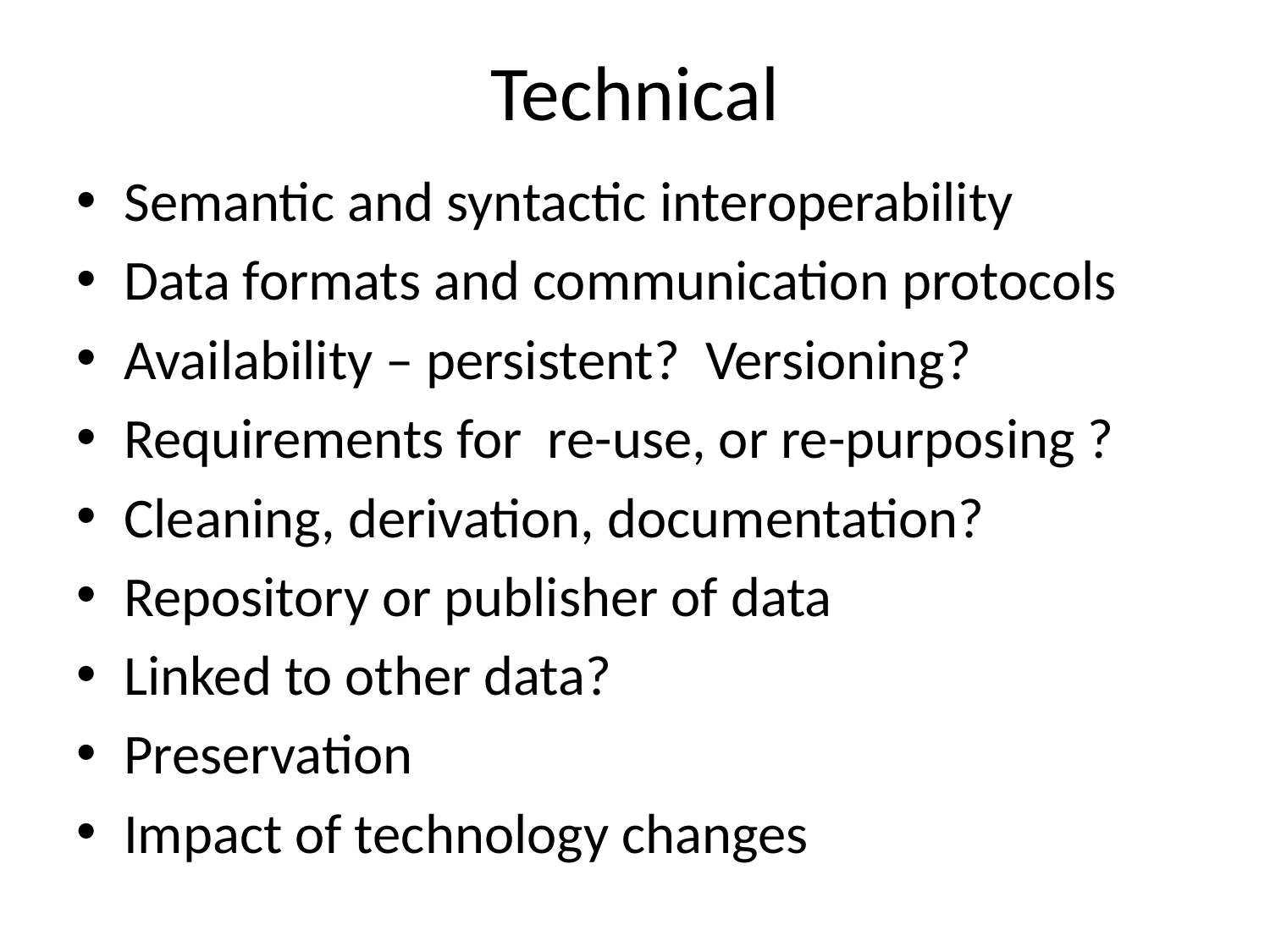

# Technical
Semantic and syntactic interoperability
Data formats and communication protocols
Availability – persistent?  Versioning?
Requirements for  re-use, or re-purposing ?
Cleaning, derivation, documentation?
Repository or publisher of data
Linked to other data?
Preservation
Impact of technology changes